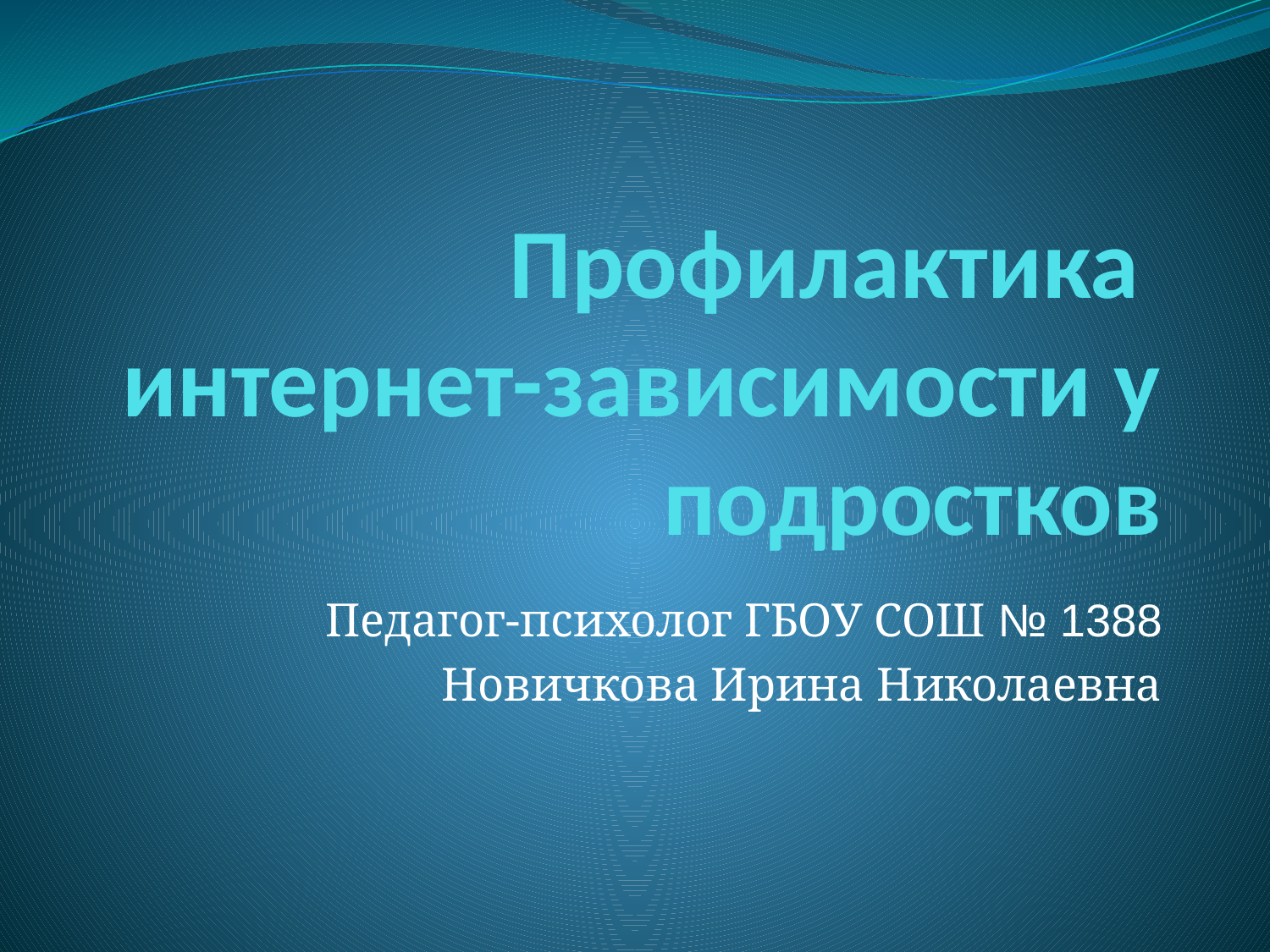

# Профилактика интернет-зависимости у подростков
Педагог-психолог ГБОУ СОШ № 1388
Новичкова Ирина Николаевна